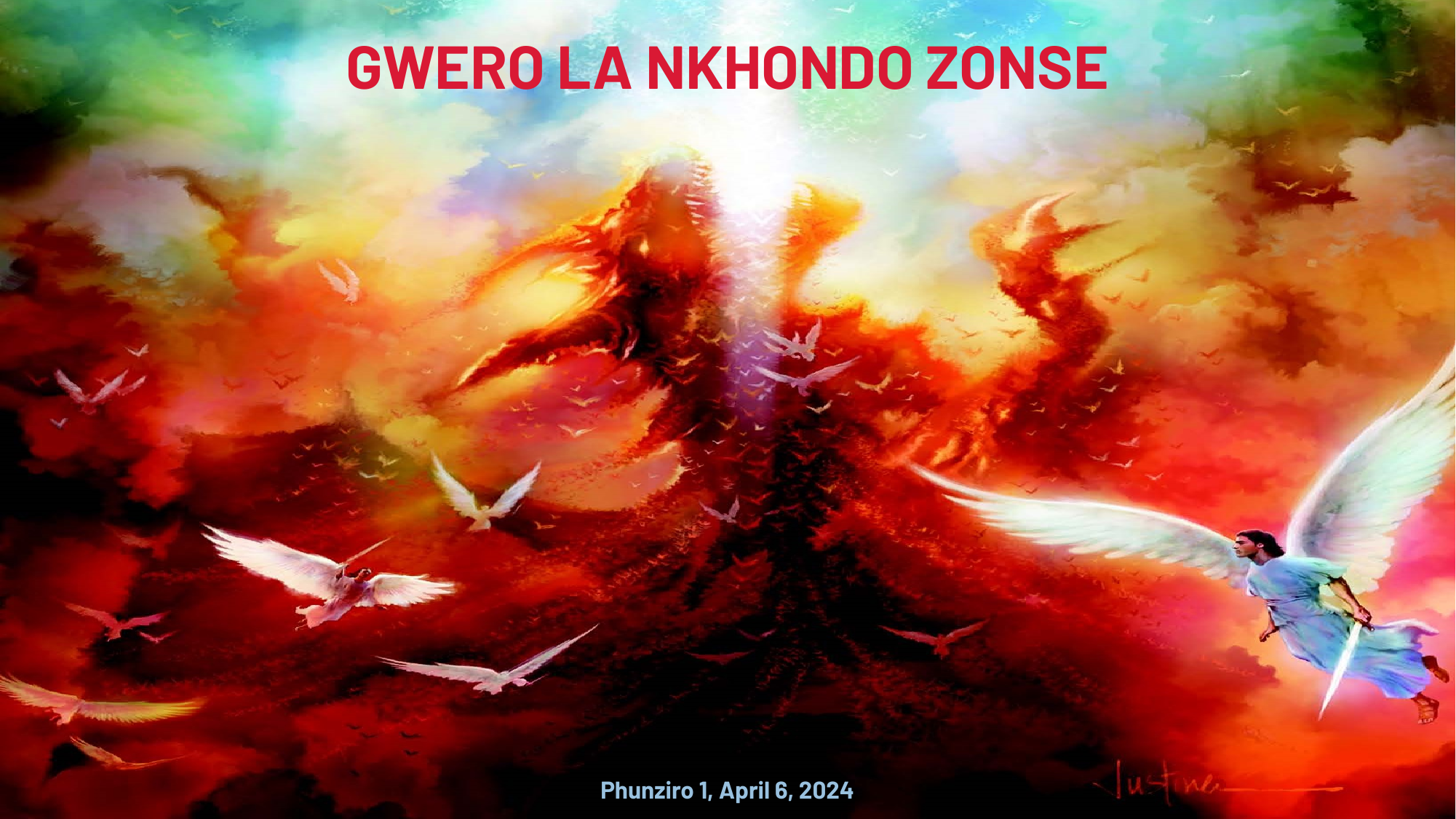

GWERO LA NKHONDO ZONSE
Phunziro 1, April 6, 2024